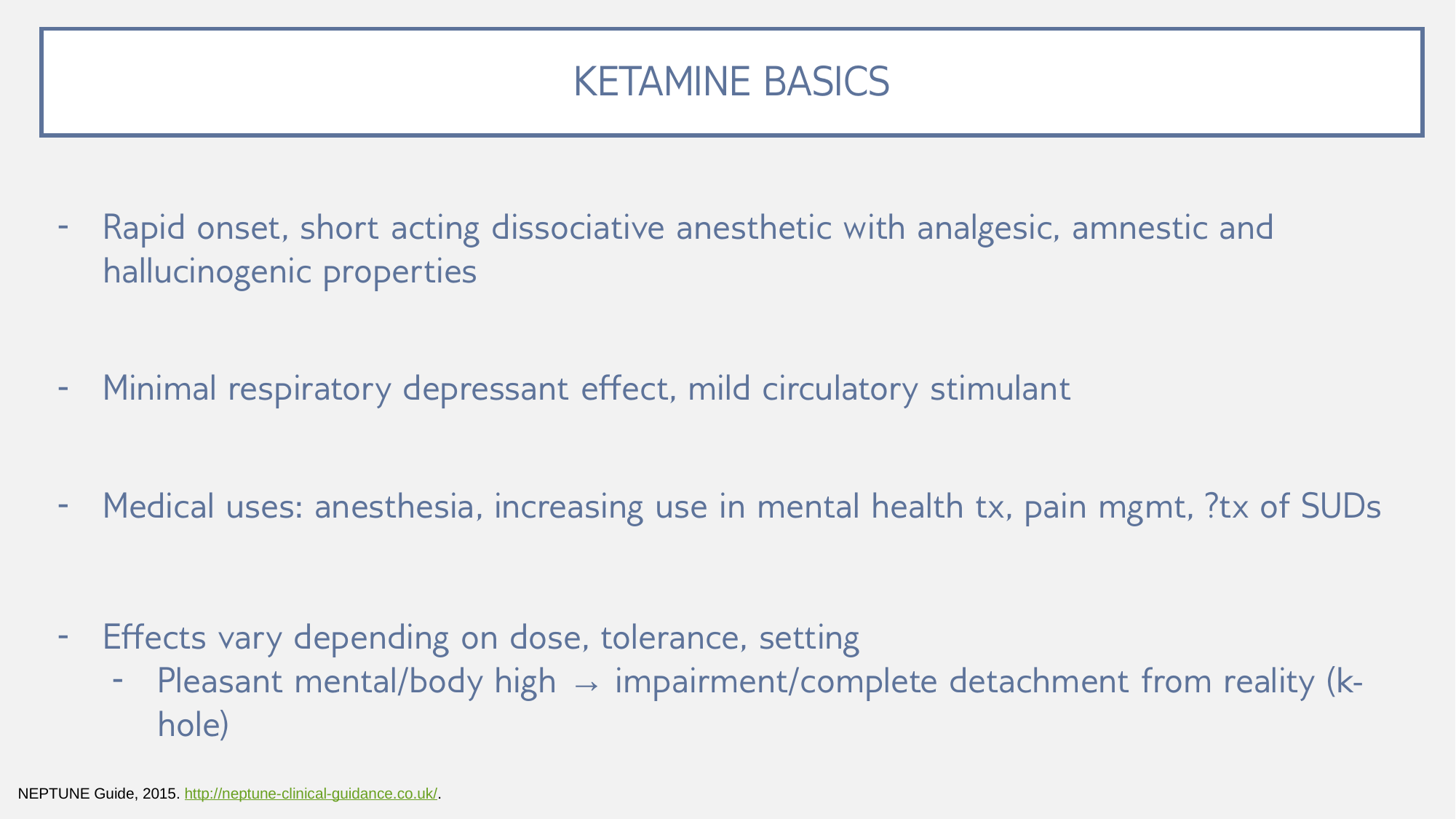

# KETAMINE BASICS
Rapid onset, short acting dissociative anesthetic with analgesic, amnestic and hallucinogenic properties

Minimal respiratory depressant effect, mild circulatory stimulant

Medical uses: anesthesia, increasing use in mental health tx, pain mgmt, ?tx of SUDs

Effects vary depending on dose, tolerance, setting
Pleasant mental/body high → impairment/complete detachment from reality (k-hole)
NEPTUNE Guide, 2015. http://neptune-clinical-guidance.co.uk/.